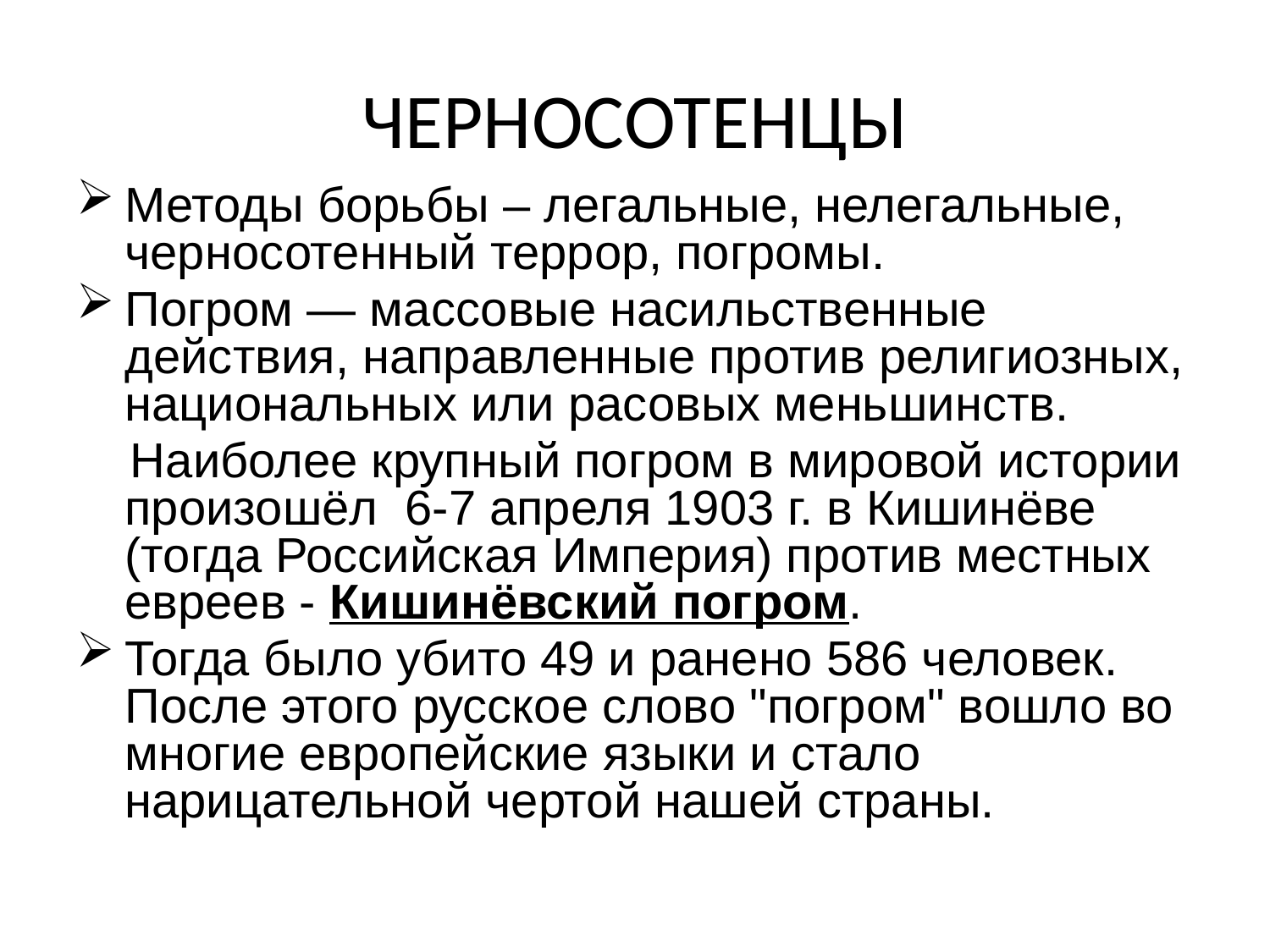

# ЧЕРНОСОТЕНЦЫ
Методы борьбы – легальные, нелегальные, черносотенный террор, погромы.
Погром — массовые насильственные действия, направленные против религиозных, национальных или расовых меньшинств.
    Наиболее крупный погром в мировой истории произошёл  6-7 апреля 1903 г. в Кишинёве (тогда Российская Империя) против местных евреев - Кишинёвский погром.
Тогда было убито 49 и ранено 586 человек. После этого русское слово "погром" вошло во многие европейские языки и стало нарицательной чертой нашей страны.